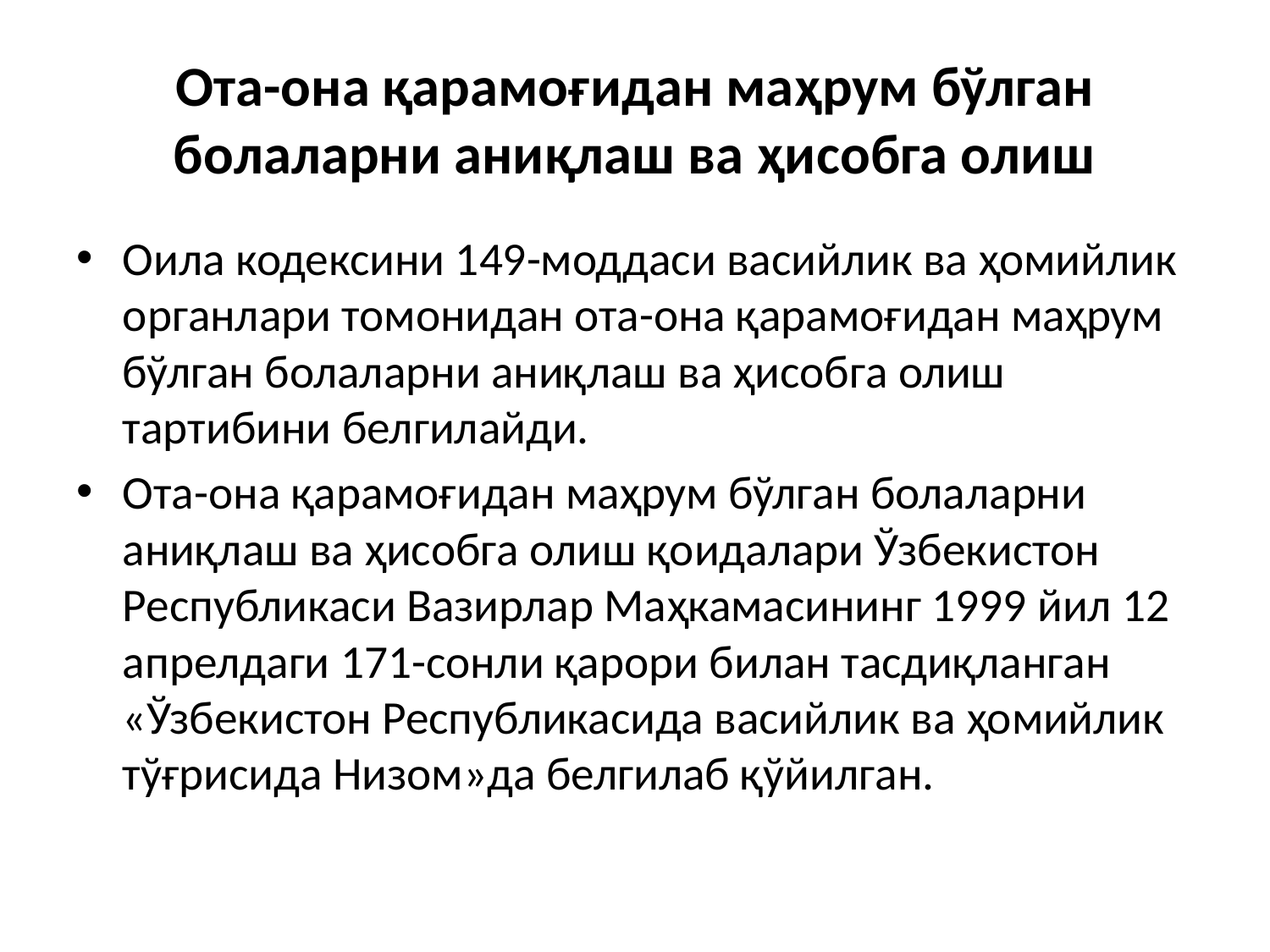

# Ота-она қарамоғидан маҳрум бўлган болаларни аниқлаш ва ҳисобга олиш
Оила кодексини 149-моддаси васийлик ва ҳомийлик органлари томонидан ота-она қарамоғидан маҳрум бўлган болаларни аниқлаш ва ҳисобга олиш тартибини белгилайди.
Ота-она қарамоғидан маҳрум бўлган болаларни аниқлаш ва ҳисобга олиш қоидалари Ўзбекистон Республикаси Вазирлар Маҳкамасининг 1999 йил 12 апрелдаги 171-сонли қарори билан тасдиқланган «Ўзбекистон Республикасида васийлик ва ҳомийлик тўғрисида Низом»да белгилаб қўйилган.